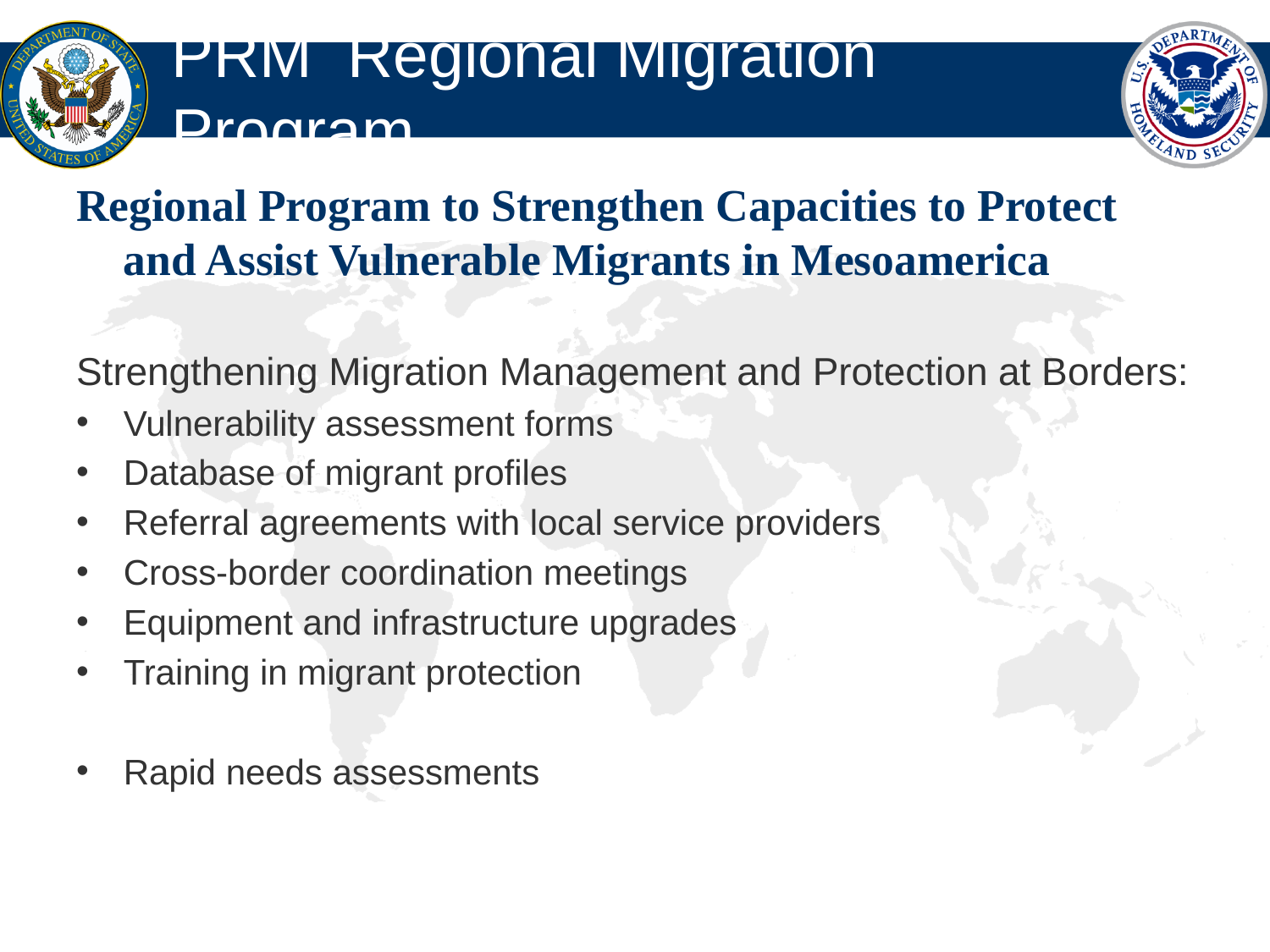

# PRM  Regional Migration Program
Regional Program to Strengthen Capacities to Protect and Assist Vulnerable Migrants in Mesoamerica

Strengthening Migration Management and Protection at Borders:
Vulnerability assessment forms
Database of migrant profiles
Referral agreements with local service providers
Cross-border coordination meetings
Equipment and infrastructure upgrades
Training in migrant protection

Rapid needs assessments